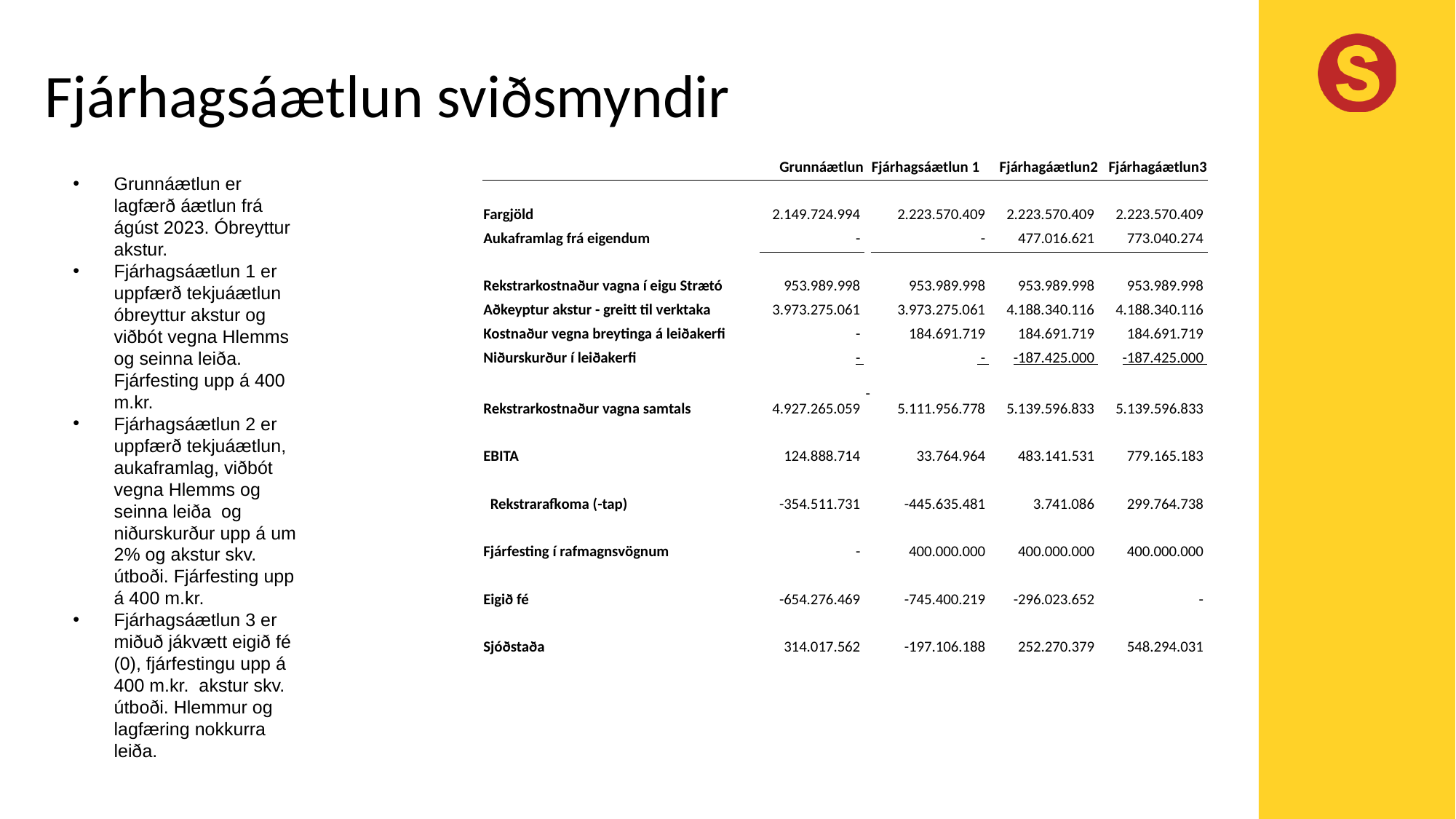

# Fjárhagsáætlun sviðsmyndir
|  |  |  |  |  |  |
| --- | --- | --- | --- | --- | --- |
|  | Grunnáætlun |  | Fjárhagsáætlun 1 | Fjárhagáætlun2 | Fjárhagáætlun3 |
|  |  |  |  |  |  |
| Fargjöld | 2.149.724.994 |  | 2.223.570.409 | 2.223.570.409 | 2.223.570.409 |
| Aukaframlag frá eigendum | - |  | - | 477.016.621 | 773.040.274 |
|  |  |  |  |  |  |
| Rekstrarkostnaður vagna í eigu Strætó | 953.989.998 |  | 953.989.998 | 953.989.998 | 953.989.998 |
| Aðkeyptur akstur - greitt til verktaka | 3.973.275.061 |  | 3.973.275.061 | 4.188.340.116 | 4.188.340.116 |
| Kostnaður vegna breytinga á leiðakerfi | - |  | 184.691.719 | 184.691.719 | 184.691.719 |
| Niðurskurður í leiðakerfi | - |  | - | -187.425.000 | -187.425.000 |
| Rekstrarkostnaður vagna samtals | 4.927.265.059 | - | 5.111.956.778 | 5.139.596.833 | 5.139.596.833 |
|  |  |  |  |  |  |
| EBITA | 124.888.714 |  | 33.764.964 | 483.141.531 | 779.165.183 |
|  |  |  |  |  |  |
| Rekstrarafkoma (-tap) | -354.511.731 |  | -445.635.481 | 3.741.086 | 299.764.738 |
|  |  |  |  |  |  |
| Fjárfesting í rafmagnsvögnum | - |  | 400.000.000 | 400.000.000 | 400.000.000 |
|  |  |  |  |  |  |
| Eigið fé | -654.276.469 |  | -745.400.219 | -296.023.652 | - |
|  |  |  |  |  |  |
| Sjóðstaða | 314.017.562 |  | -197.106.188 | 252.270.379 | 548.294.031 |
Grunnáætlun er lagfærð áætlun frá ágúst 2023. Óbreyttur akstur.
Fjárhagsáætlun 1 er uppfærð tekjuáætlun óbreyttur akstur og viðbót vegna Hlemms og seinna leiða. Fjárfesting upp á 400 m.kr.
Fjárhagsáætlun 2 er uppfærð tekjuáætlun, aukaframlag, viðbót vegna Hlemms og seinna leiða  og niðurskurður upp á um 2% og akstur skv. útboði. Fjárfesting upp á 400 m.kr.
Fjárhagsáætlun 3 er miðuð jákvætt eigið fé (0), fjárfestingu upp á 400 m.kr.  akstur skv. útboði. Hlemmur og lagfæring nokkurra leiða.